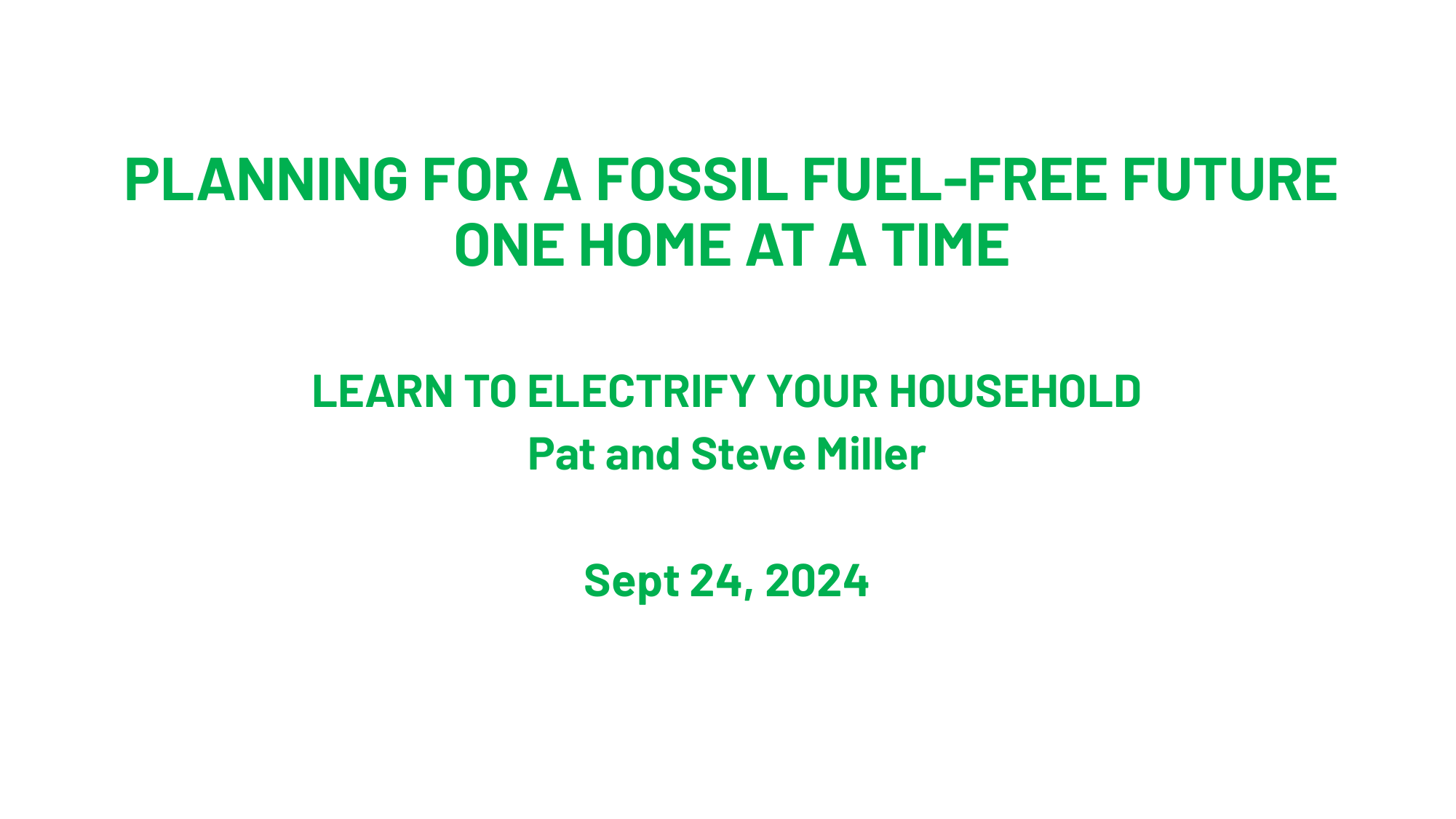

# PLANNING FOR A FOSSIL FUEL-FREE FUTURE ONE HOME AT A TIME
LEARN TO ELECTRIFY YOUR HOUSEHOLD
Pat and Steve Miller

Sept 24, 2024